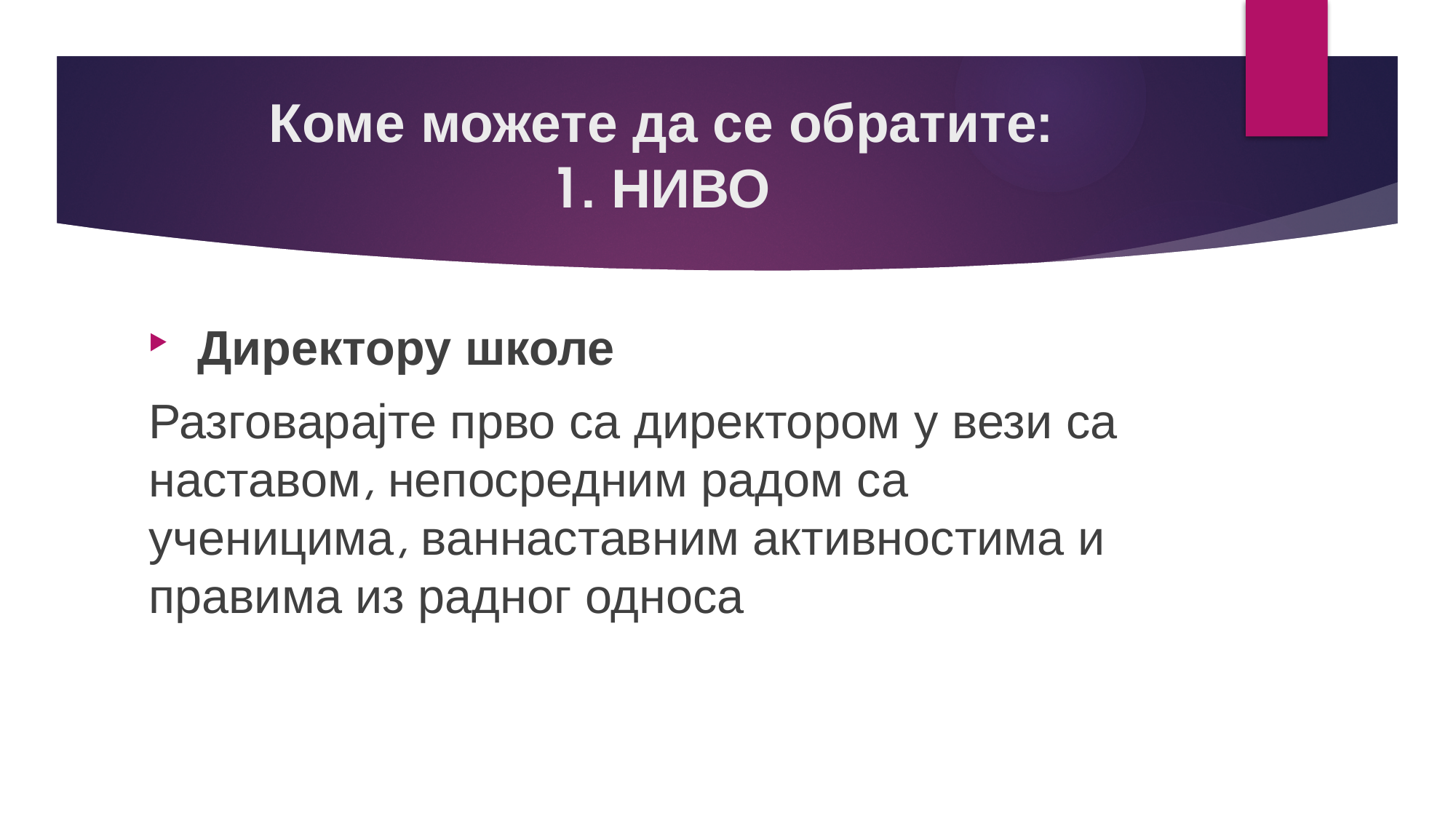

# Коме можете да се обратите: 1. НИВО
 Директору школе
Разговарајте прво са директором у вези са  наставом, непосредним радом са ученицима, ваннаставним активностима и правима из радног односа